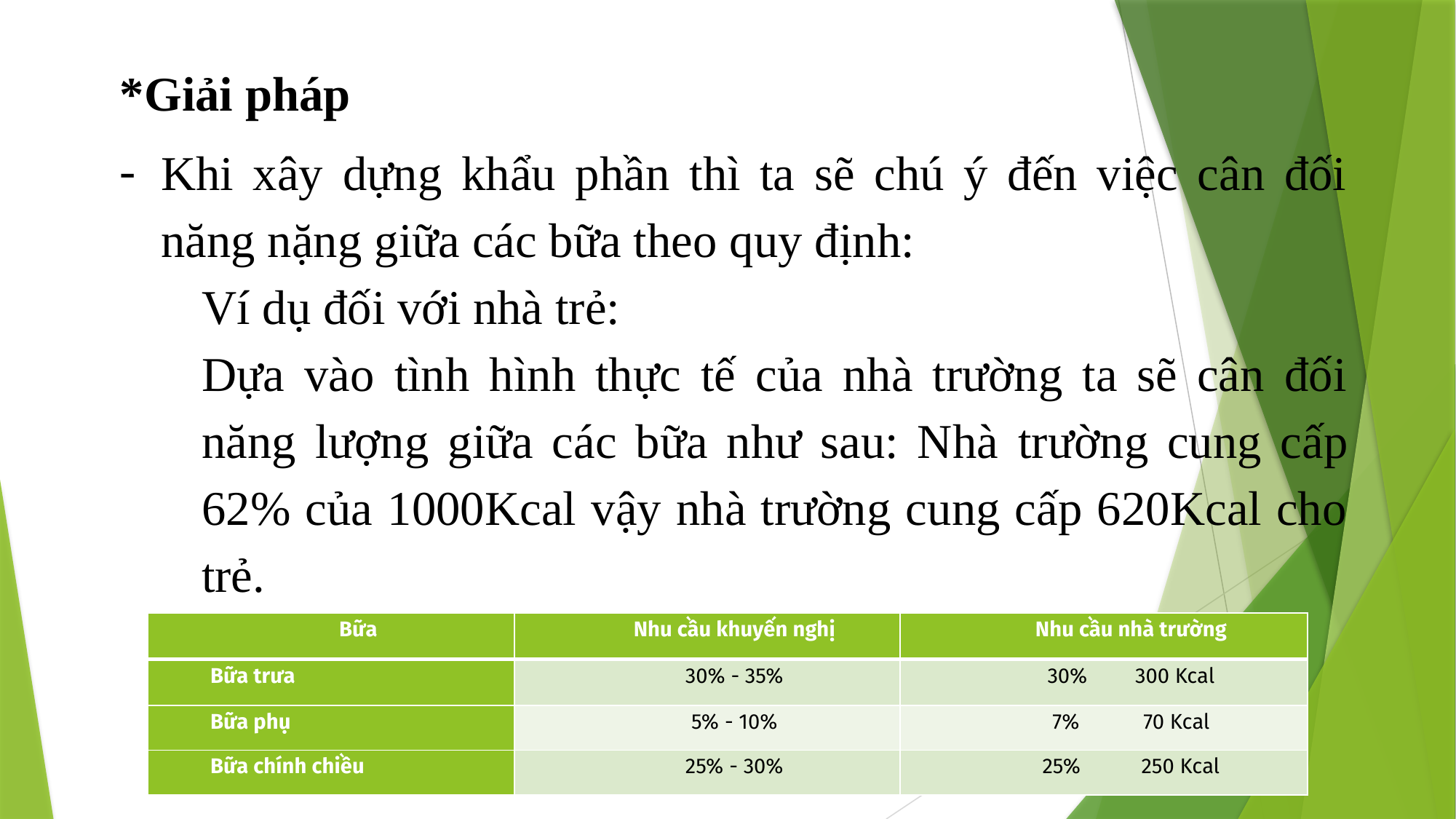

*Giải pháp
Khi xây dựng khẩu phần thì ta sẽ chú ý đến việc cân đối năng nặng giữa các bữa theo quy định:
Ví dụ đối với nhà trẻ:
Dựa vào tình hình thực tế của nhà trường ta sẽ cân đối năng lượng giữa các bữa như sau: Nhà trường cung cấp 62% của 1000Kcal vậy nhà trường cung cấp 620Kcal cho trẻ.

| Bữa | Nhu cầu khuyến nghị | Nhu cầu nhà trường |
| --- | --- | --- |
| Bữa trưa | 30% - 35% | 30% 300 Kcal |
| Bữa phụ | 5% - 10% | 7% 70 Kcal |
| Bữa chính chiều | 25% - 30% | 25% 250 Kcal |